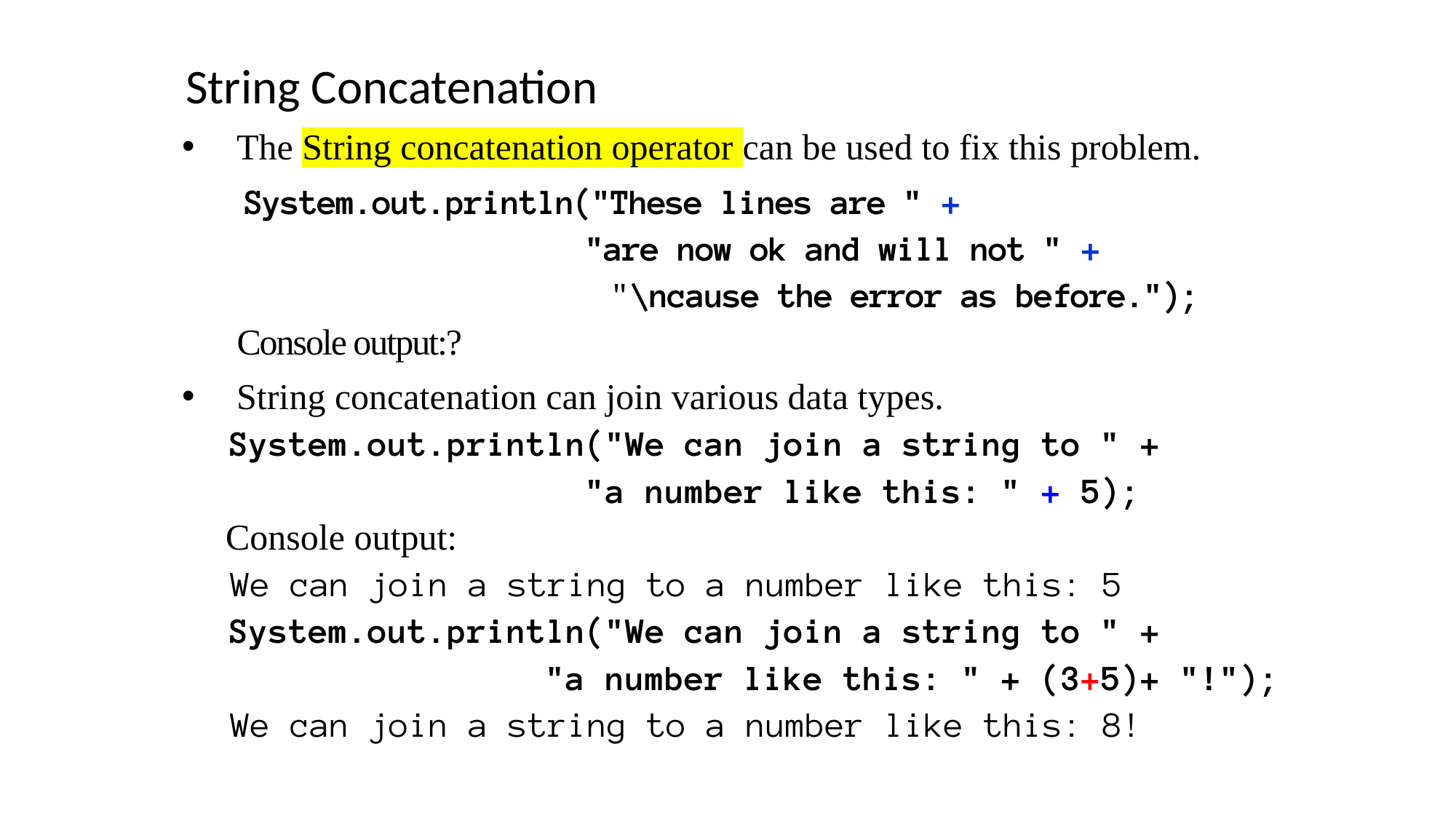

String Concatenation
The String concatenation operator can be used to fix this problem.
   System.out.println("These lines are " +
                "are now ok and will not " +
 			    "\ncause the error as before.");
Console output:?
String concatenation can join various data types.
System.out.println("We can join a string to " +
                   "a number like this: " + 5);
  Console output:
 We can join a string to a number like this: 5
System.out.println("We can join a string to " +
                 "a number like this: " + (3+5)+ "!");
 We can join a string to a number like this: 8!